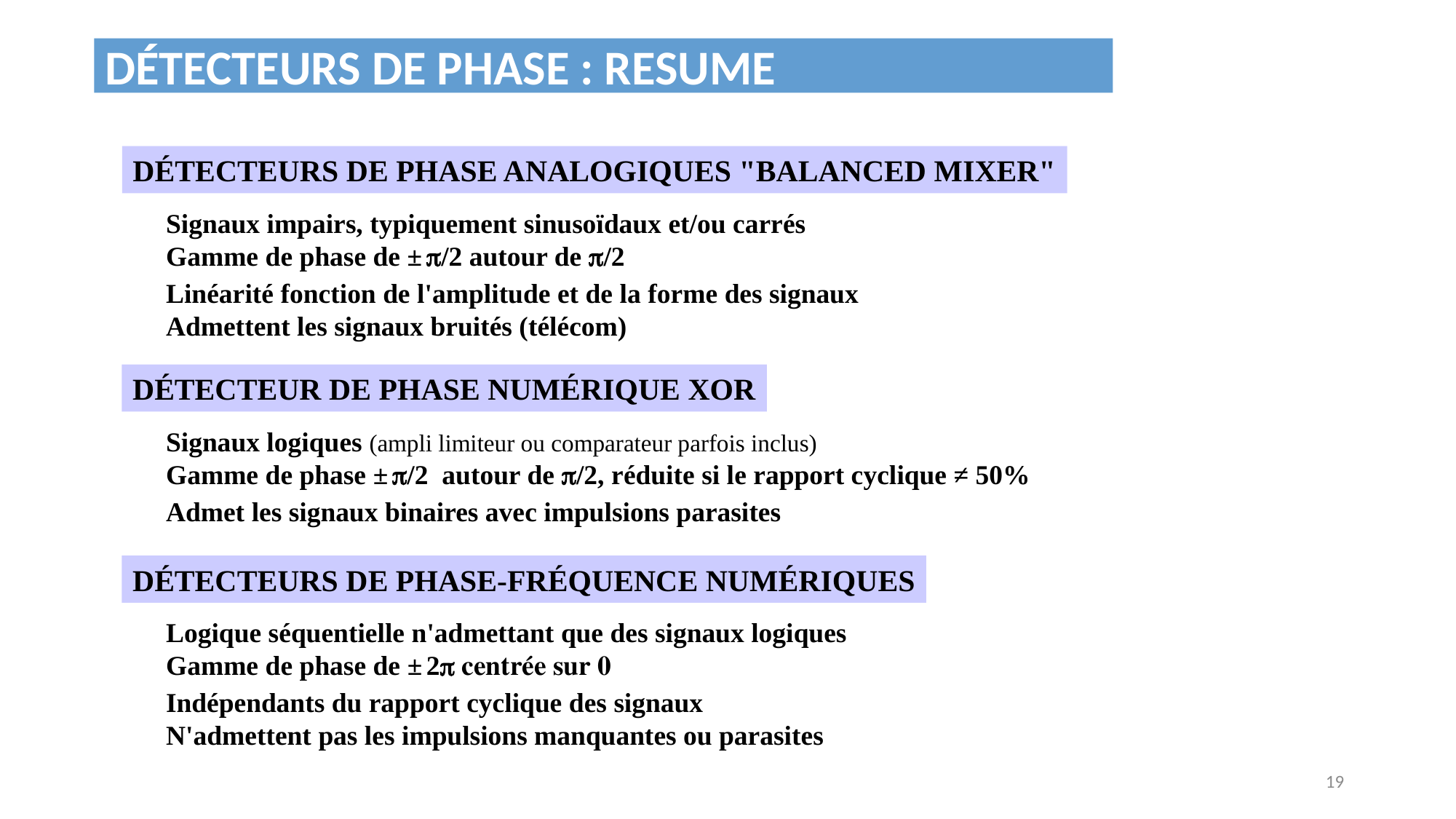

DÉTECTEURS DE PHASE : RESUME
DÉTECTEURS DE PHASE ANALOGIQUES "BALANCED MIXER"
Signaux impairs, typiquement sinusoïdaux et/ou carrés
Gamme de phase de ± π/2 autour de π/2
Linéarité fonction de l'amplitude et de la forme des signaux
Admettent les signaux bruités (télécom)

DÉTECTEUR DE PHASE NUMÉRIQUE XOR
Signaux logiques (ampli limiteur ou comparateur parfois inclus)
Gamme de phase ± π/2  autour de π/2, réduite si le rapport cyclique ≠ 50%
Admet les signaux binaires avec impulsions parasites
DÉTECTEURS DE PHASE-FRÉQUENCE NUMÉRIQUES
Logique séquentielle n'admettant que des signaux logiques
Gamme de phase de ± 2π centrée sur 0
Indépendants du rapport cyclique des signaux
N'admettent pas les impulsions manquantes ou parasites
19